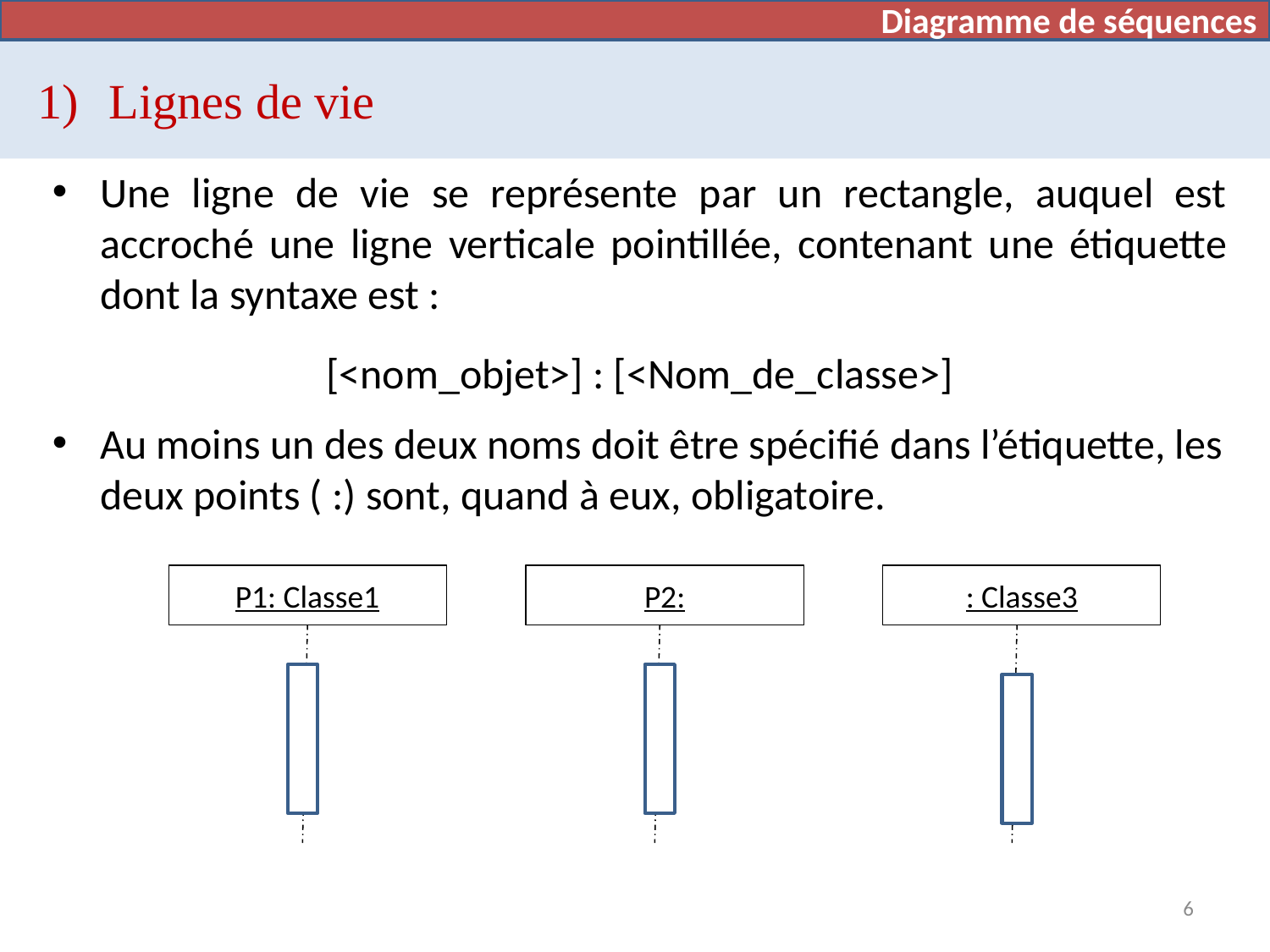

Diagramme de séquences
# Lignes de vie
Une ligne de vie se représente par un rectangle, auquel est accroché une ligne verticale pointillée, contenant une étiquette dont la syntaxe est :
[<nom_objet>] : [<Nom_de_classe>]
Au moins un des deux noms doit être spécifié dans l’étiquette, les deux points ( :) sont, quand à eux, obligatoire.

P1: Classe1
P2:
: Classe3

6